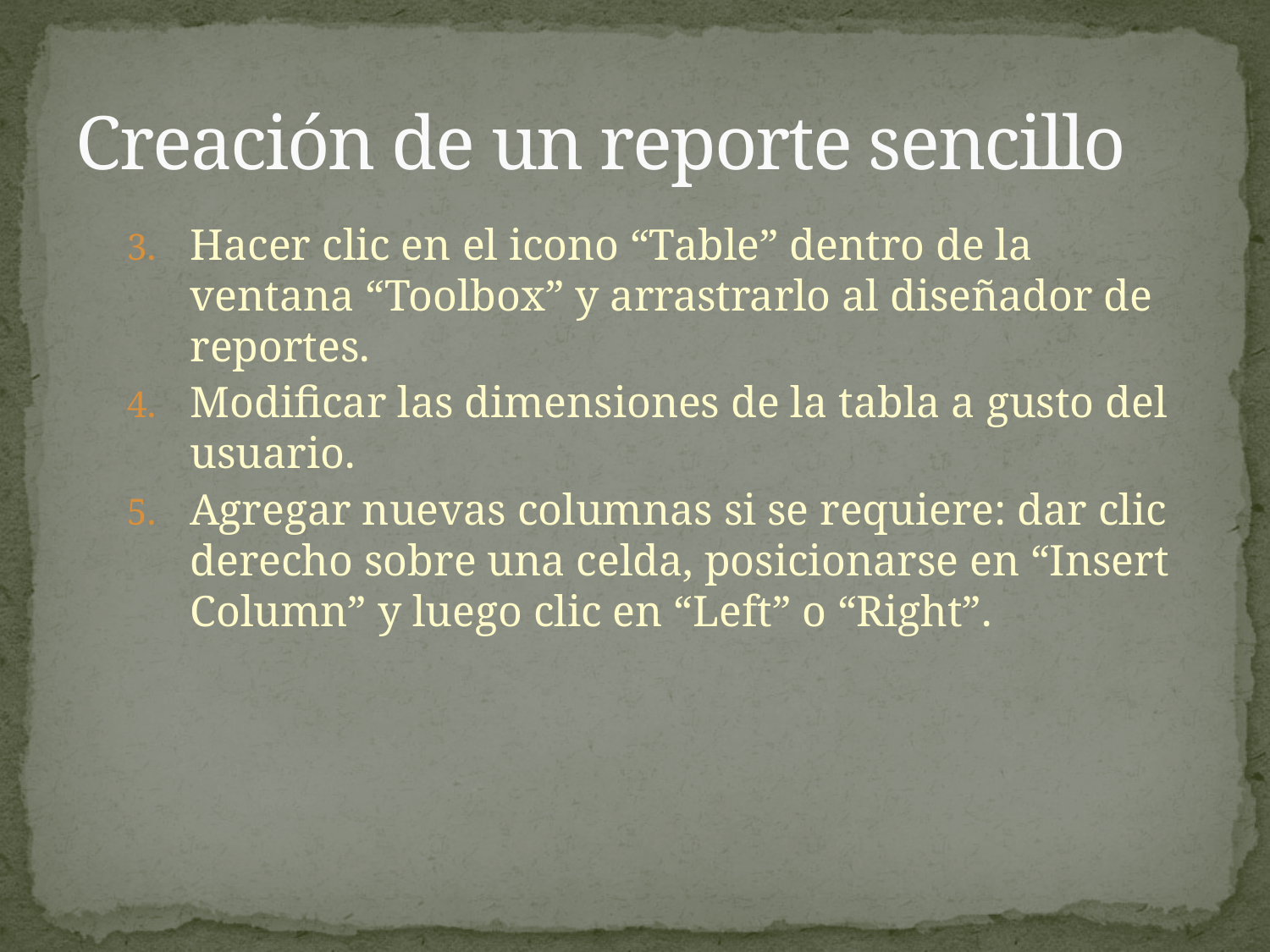

# Creación de un reporte sencillo
Hacer clic en el icono “Table” dentro de la ventana “Toolbox” y arrastrarlo al diseñador de reportes.
Modificar las dimensiones de la tabla a gusto del usuario.
Agregar nuevas columnas si se requiere: dar clic derecho sobre una celda, posicionarse en “Insert Column” y luego clic en “Left” o “Right”.